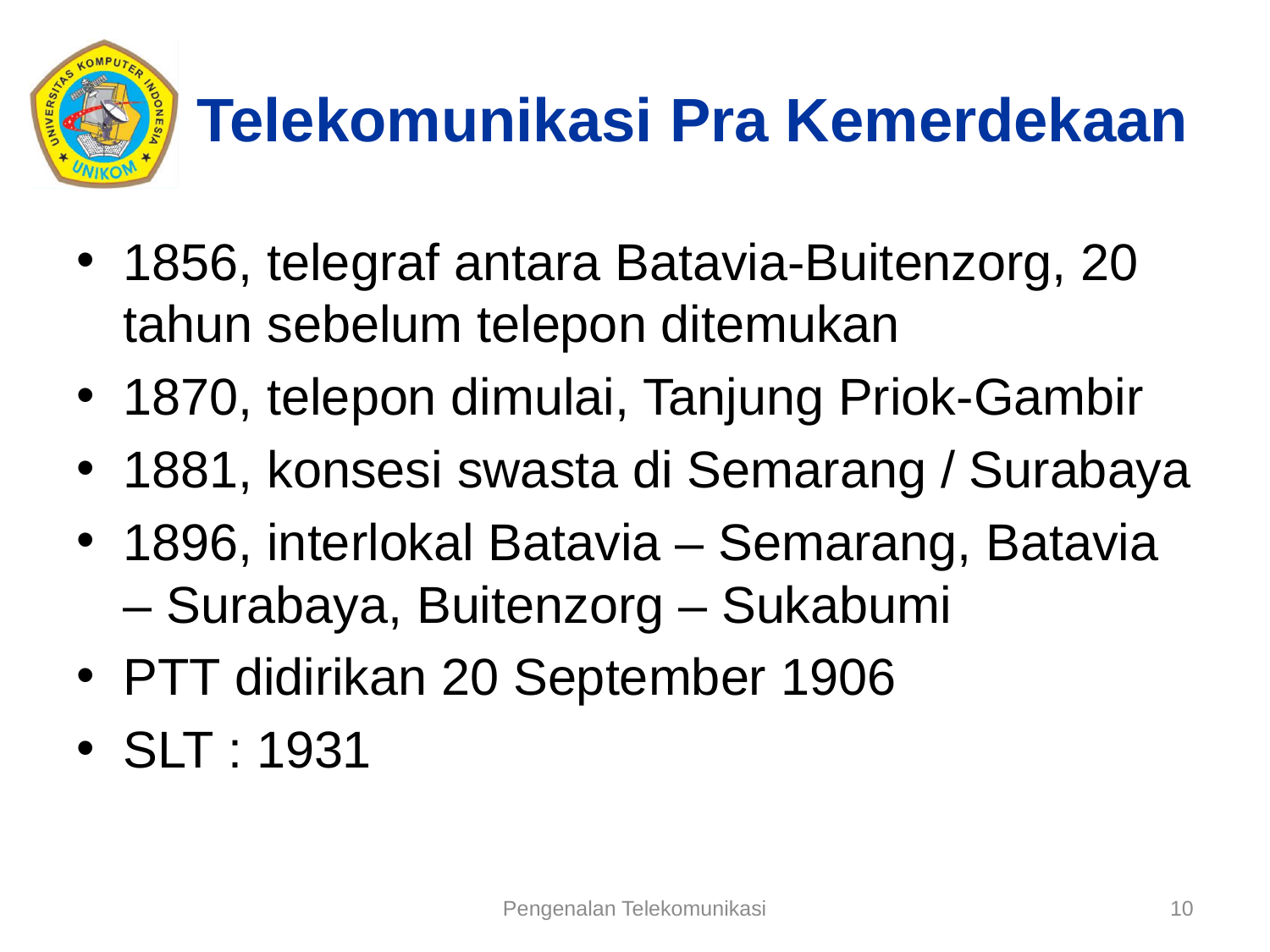

# Telekomunikasi Pra Kemerdekaan
1856, telegraf antara Batavia-Buitenzorg, 20 tahun sebelum telepon ditemukan
1870, telepon dimulai, Tanjung Priok-Gambir
1881, konsesi swasta di Semarang / Surabaya
1896, interlokal Batavia – Semarang, Batavia – Surabaya, Buitenzorg – Sukabumi
PTT didirikan 20 September 1906
SLT : 1931
Pengenalan Telekomunikasi
10